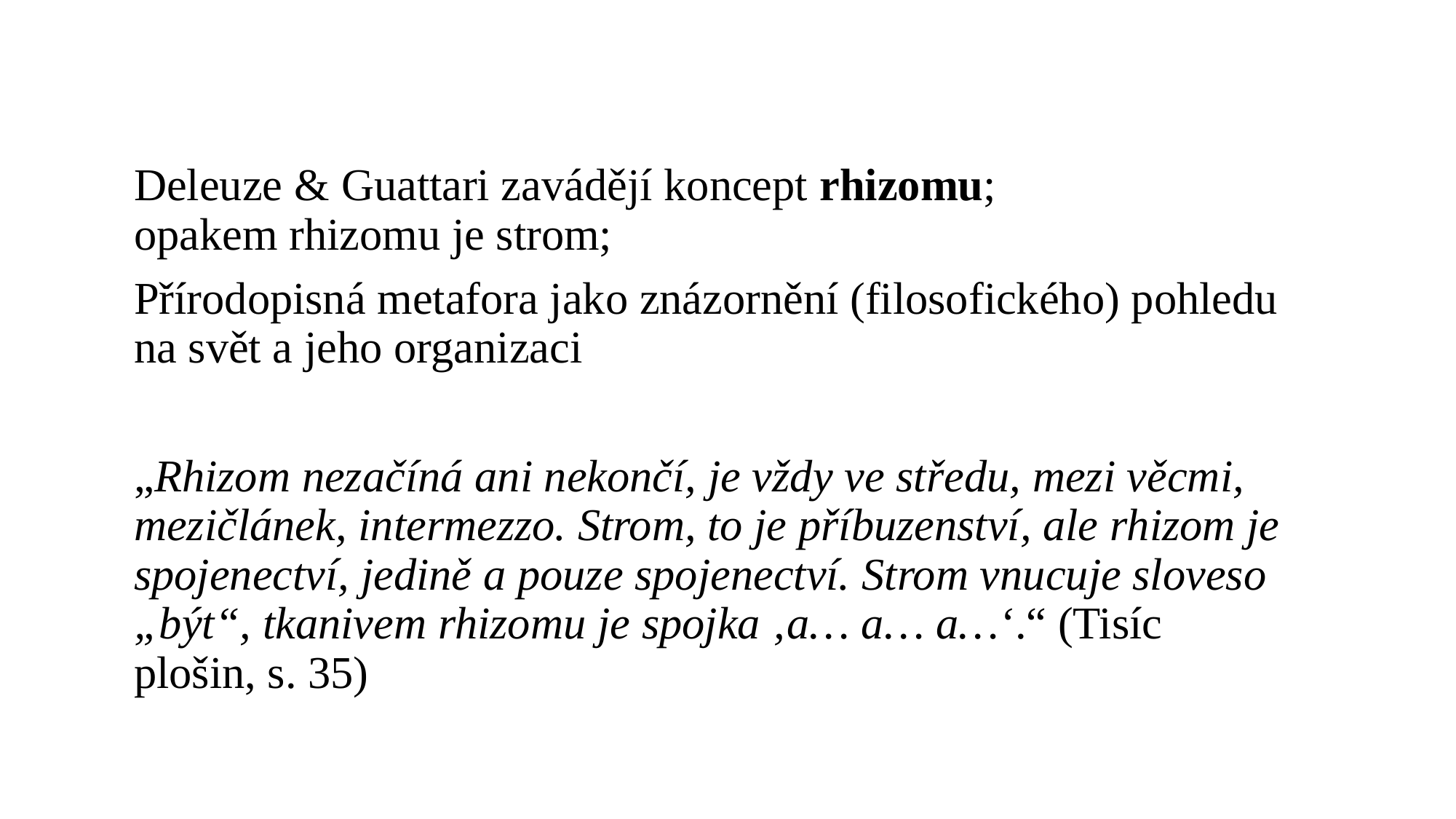

Deleuze & Guattari zavádějí koncept rhizomu;
opakem rhizomu je strom;
Přírodopisná metafora jako znázornění (filosofického) pohledu na svět a jeho organizaci

„Rhizom nezačíná ani nekončí, je vždy ve středu, mezi věcmi, mezičlánek, intermezzo. Strom, to je příbuzenství, ale rhizom je spojenectví, jedině a pouze spojenectví. Strom vnucuje sloveso „být“, tkanivem rhizomu je spojka ‚a… a… a…‘.“ (Tisíc plošin, s. 35)